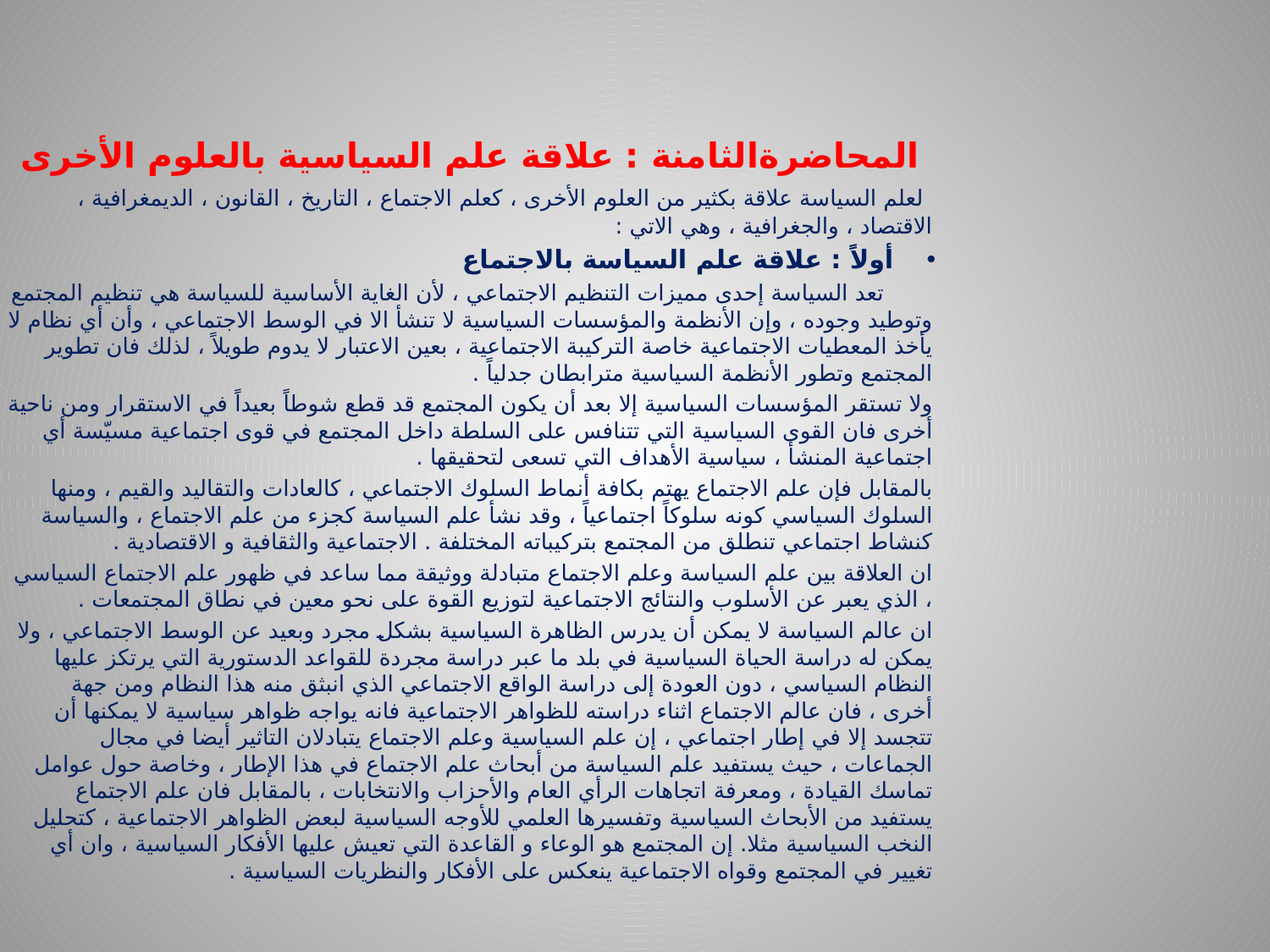

المحاضرةالثامنة : علاقة علم السياسية بالعلوم الأخرى
 لعلم السياسة علاقة بكثير من العلوم الأخرى ، كعلم الاجتماع ، التاريخ ، القانون ، الديمغرافية ، الاقتصاد ، والجغرافية ، وهي الاتي :
أولاً : علاقة علم السياسة بالاجتماع
       تعد السياسة إحدى مميزات التنظيم الاجتماعي ، لأن الغاية الأساسية للسياسة هي تنظيم المجتمع وتوطيد وجوده ، وإن الأنظمة والمؤسسات السياسية لا تنشأ الا في الوسط الاجتماعي ، وأن أي نظام لا يأخذ المعطيات الاجتماعية خاصة التركيبة الاجتماعية ، بعين الاعتبار لا يدوم طويلاً ، لذلك فان تطوير المجتمع وتطور الأنظمة السياسية مترابطان جدلياً .
ولا تستقر المؤسسات السياسية إلا بعد أن يكون المجتمع قد قطع شوطاً بعيداً في الاستقرار ومن ناحية أخرى فان القوى السياسية التي تتنافس على السلطة داخل المجتمع في قوى اجتماعية مسيّسة أي اجتماعية المنشأ ، سياسية الأهداف التي تسعى لتحقيقها .
بالمقابل فإن علم الاجتماع يهتم بكافة أنماط السلوك الاجتماعي ، كالعادات والتقاليد والقيم ، ومنها السلوك السياسي كونه سلوكاً اجتماعياً ، وقد نشأ علم السياسة كجزء من علم الاجتماع ، والسياسة كنشاط اجتماعي تنطلق من المجتمع بتركيباته المختلفة . الاجتماعية والثقافية و الاقتصادية .
ان العلاقة بين علم السياسة وعلم الاجتماع متبادلة ووثيقة مما ساعد في ظهور علم الاجتماع السياسي ، الذي يعبر عن الأسلوب والنتائج الاجتماعية لتوزيع القوة على نحو معين في نطاق المجتمعات .
ان عالم السياسة لا يمكن أن يدرس الظاهرة السياسية بشكل مجرد وبعيد عن الوسط الاجتماعي ، ولا يمكن له دراسة الحياة السياسية في بلد ما عبر دراسة مجردة للقواعد الدستورية التي يرتكز عليها النظام السياسي ، دون العودة إلى دراسة الواقع الاجتماعي الذي انبثق منه هذا النظام ومن جهة أخرى ، فان عالم الاجتماع اثناء دراسته للظواهر الاجتماعية فانه يواجه ظواهر سياسية لا يمكنها أن تتجسد إلا في إطار اجتماعي ، إن علم السياسية وعلم الاجتماع يتبادلان التاثير أيضا في مجال الجماعات ، حيث يستفيد علم السياسة من أبحاث علم الاجتماع في هذا الإطار ، وخاصة حول عوامل تماسك القيادة ، ومعرفة اتجاهات الرأي العام والأحزاب والانتخابات ، بالمقابل فان علم الاجتماع يستفيد من الأبحاث السياسية وتفسيرها العلمي للأوجه السياسية لبعض الظواهر الاجتماعية ، كتحليل النخب السياسية مثلا. إن المجتمع هو الوعاء و القاعدة التي تعيش عليها الأفكار السياسية ، وان أي تغيير في المجتمع وقواه الاجتماعية ينعكس على الأفكار والنظريات السياسية .